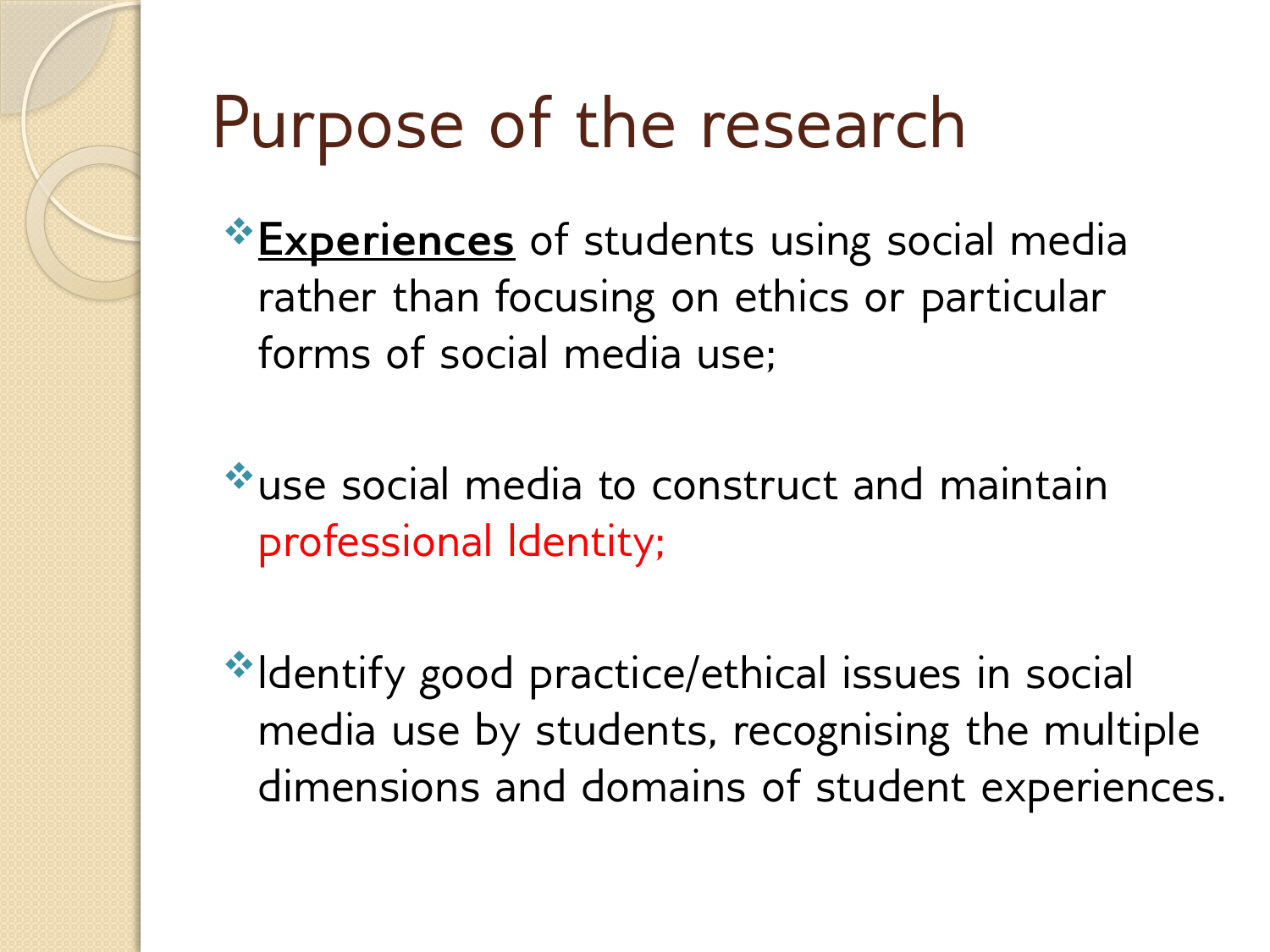

# Purpose of the research
Experiences of students using social media rather than focusing on ethics or particular forms of social media use;

use social media to construct and maintain professional Identity;

Identify good practice/ethical issues in social media use by students, recognising the multiple dimensions and domains of student experiences.